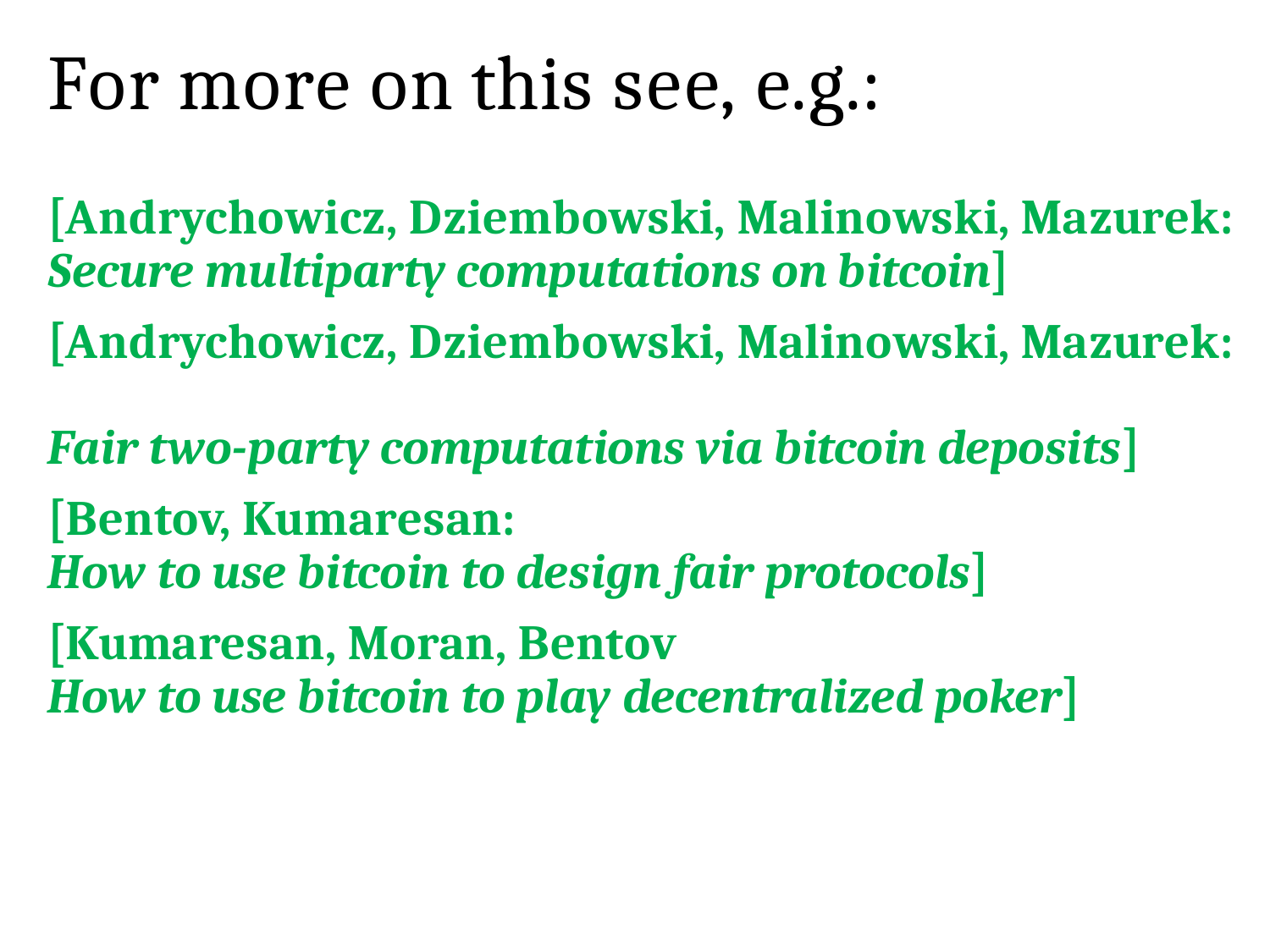

# For more on this see, e.g.:
[Andrychowicz, Dziembowski, Malinowski, Mazurek:
Secure multiparty computations on bitcoin]
[Andrychowicz, Dziembowski, Malinowski, Mazurek:
Fair two-party computations via bitcoin deposits]
[Bentov, Kumaresan:
How to use bitcoin to design fair protocols]
[Kumaresan, Moran, Bentov
How to use bitcoin to play decentralized poker]